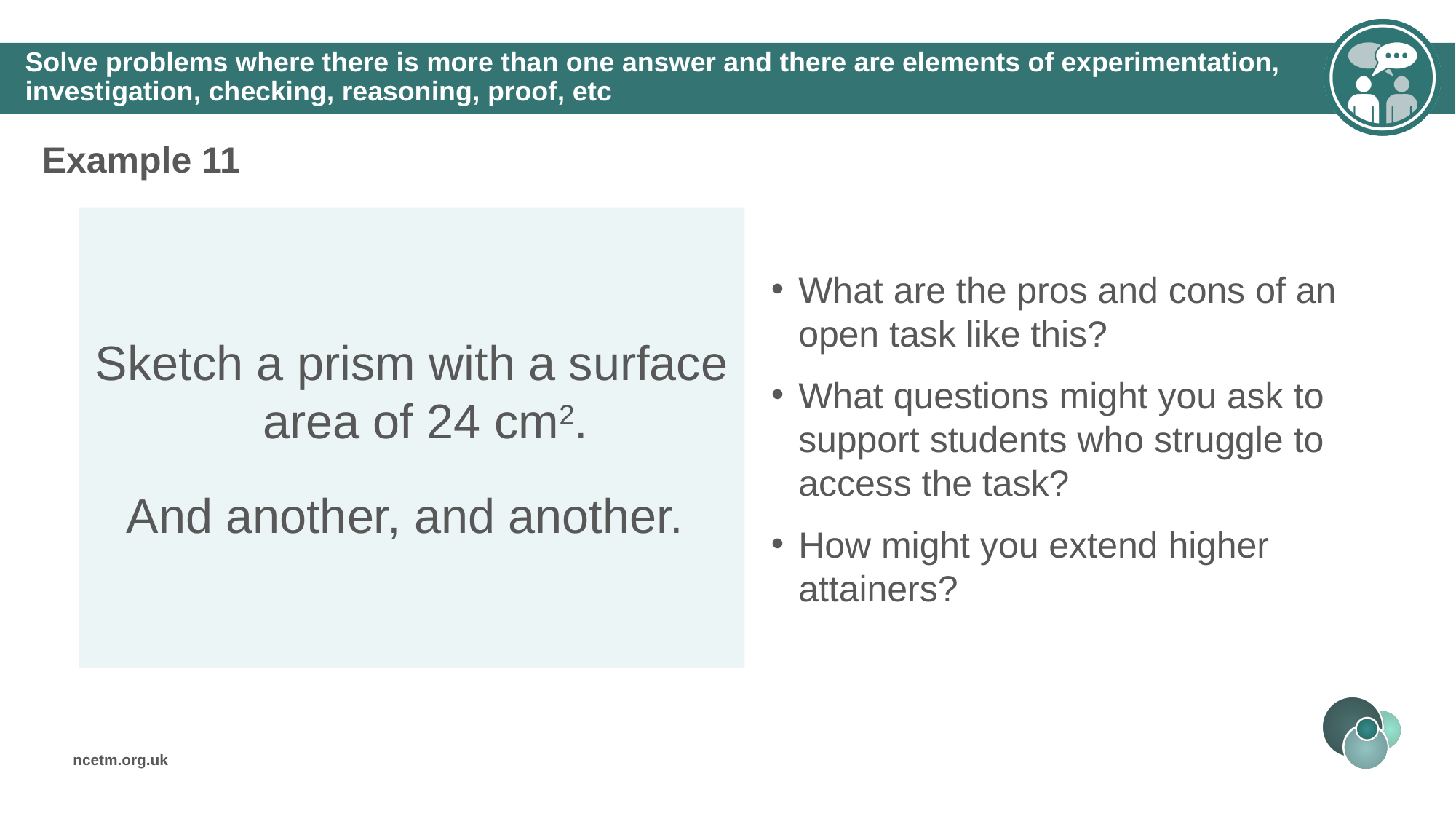

Solve problems where there is more than one answer and there are elements of experimentation, investigation, checking, reasoning, proof, etc
Example 11
What are the pros and cons of an open task like this?
What questions might you ask to support students who struggle to access the task?
How might you extend higher attainers?
Sketch a prism with a surface area of 24 cm2.
And another, and another.